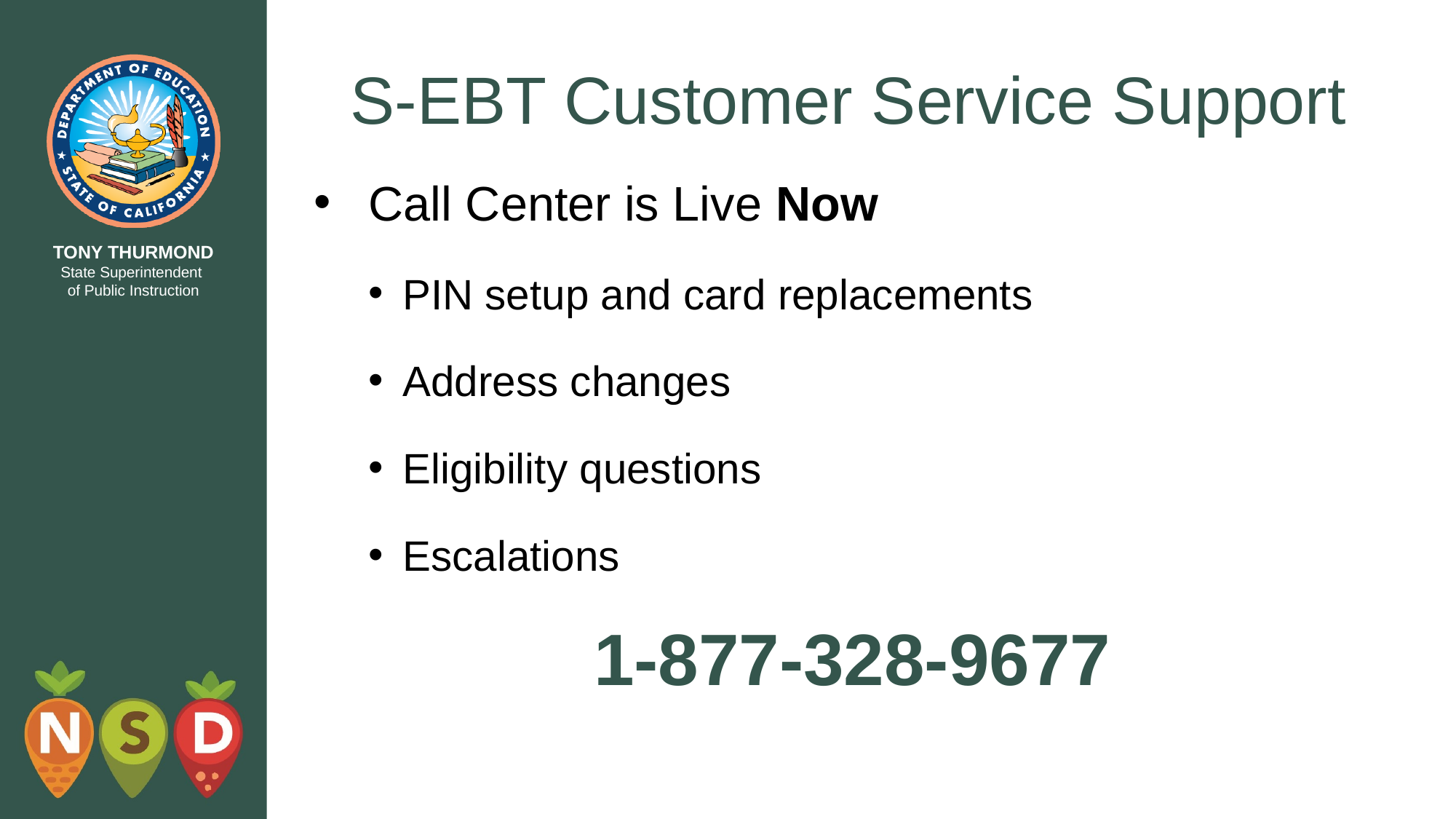

# S-EBT Customer Service Support
Call Center is Live Now
PIN setup and card replacements
Address changes
Eligibility questions
Escalations
1-877-328-9677